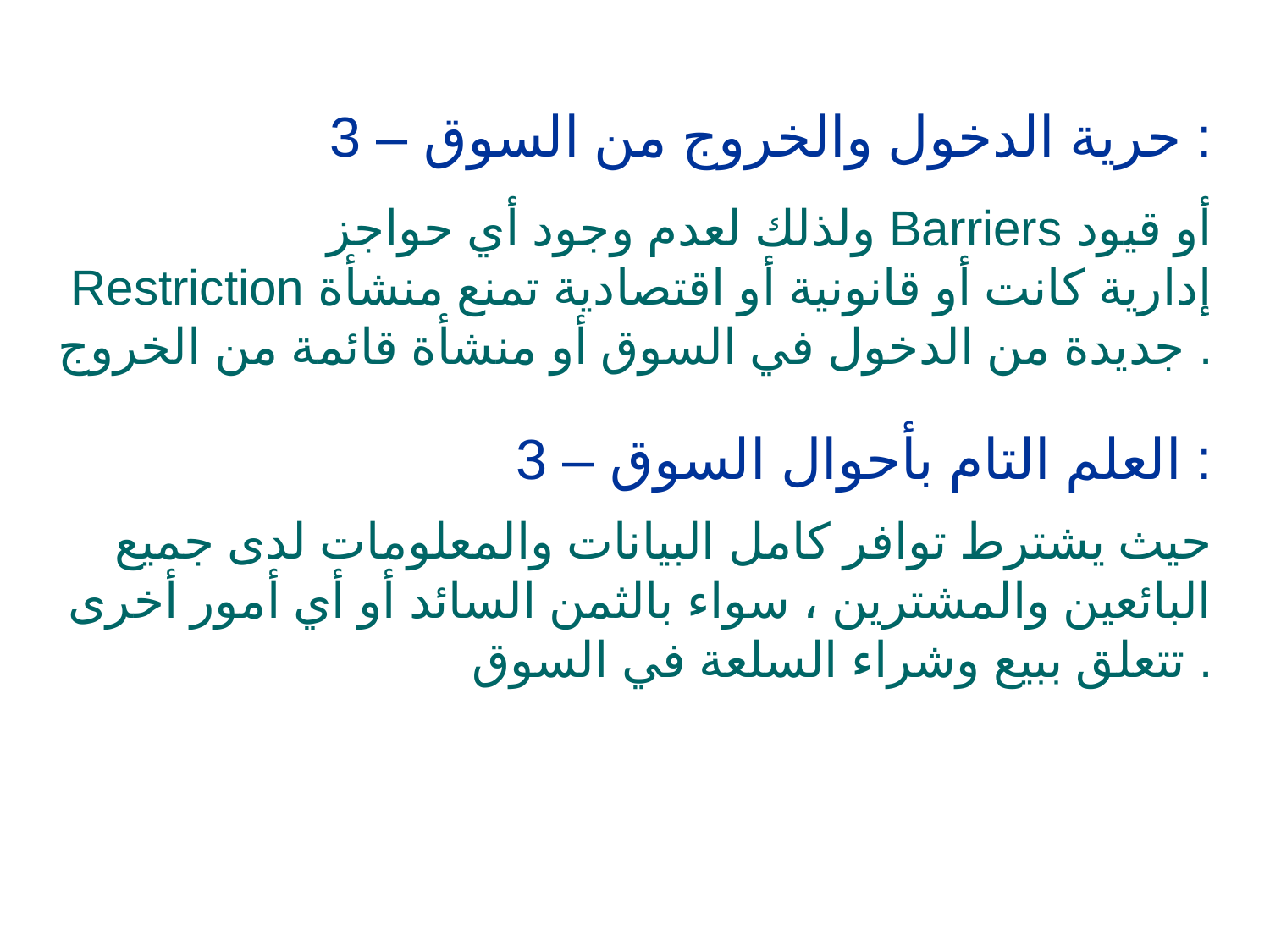

3 – حرية الدخول والخروج من السوق :
    ولذلك لعدم وجود أي حواجز Barriers أو قيود Restriction إدارية كانت أو قانونية أو اقتصادية تمنع منشأة جديدة من الدخول في السوق أو منشأة قائمة من الخروج .
3 – العلم التام بأحوال السوق :
    حيث يشترط توافر كامل البيانات والمعلومات لدى جميع البائعين والمشترين ، سواء بالثمن السائد أو أي أمور أخرى تتعلق ببيع وشراء السلعة في السوق .